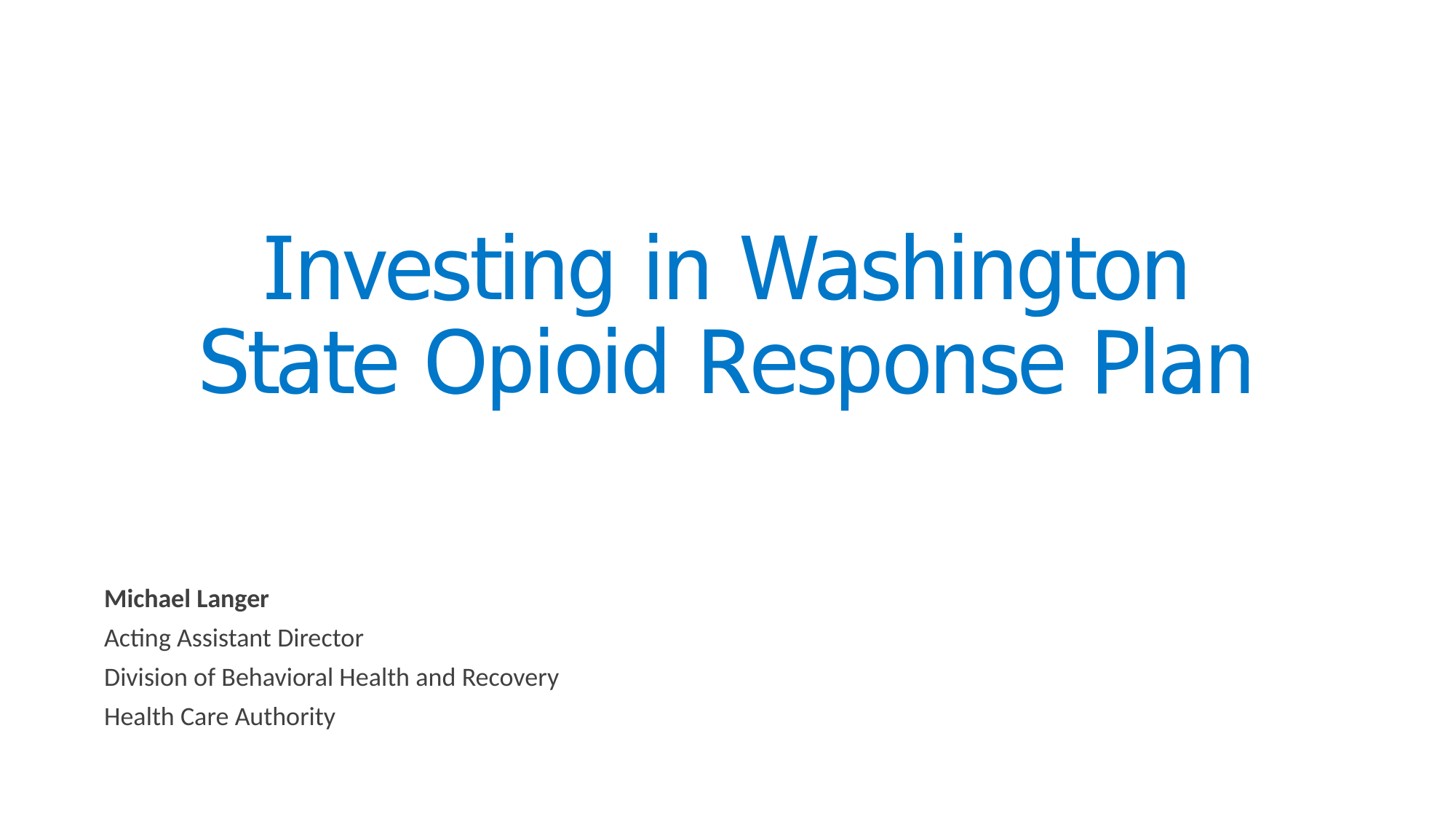

# Investing in Washington State Opioid Response Plan
Michael Langer
Acting Assistant Director
Division of Behavioral Health and Recovery
Health Care Authority